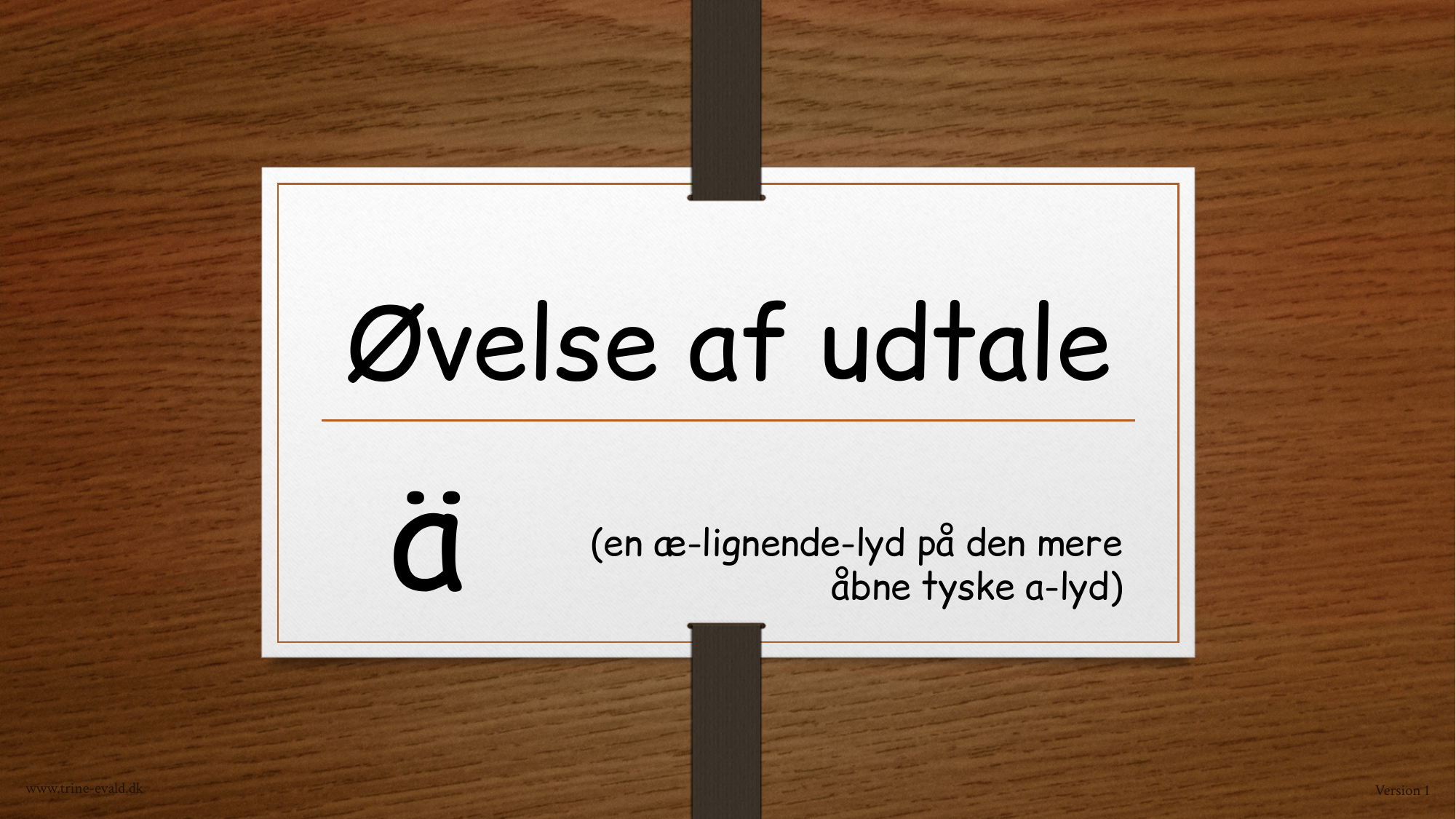

# Øvelse af udtale
ä
(en æ-lignende-lyd på den mere åbne tyske a-lyd)
www.trine-evald.dk
Version 1